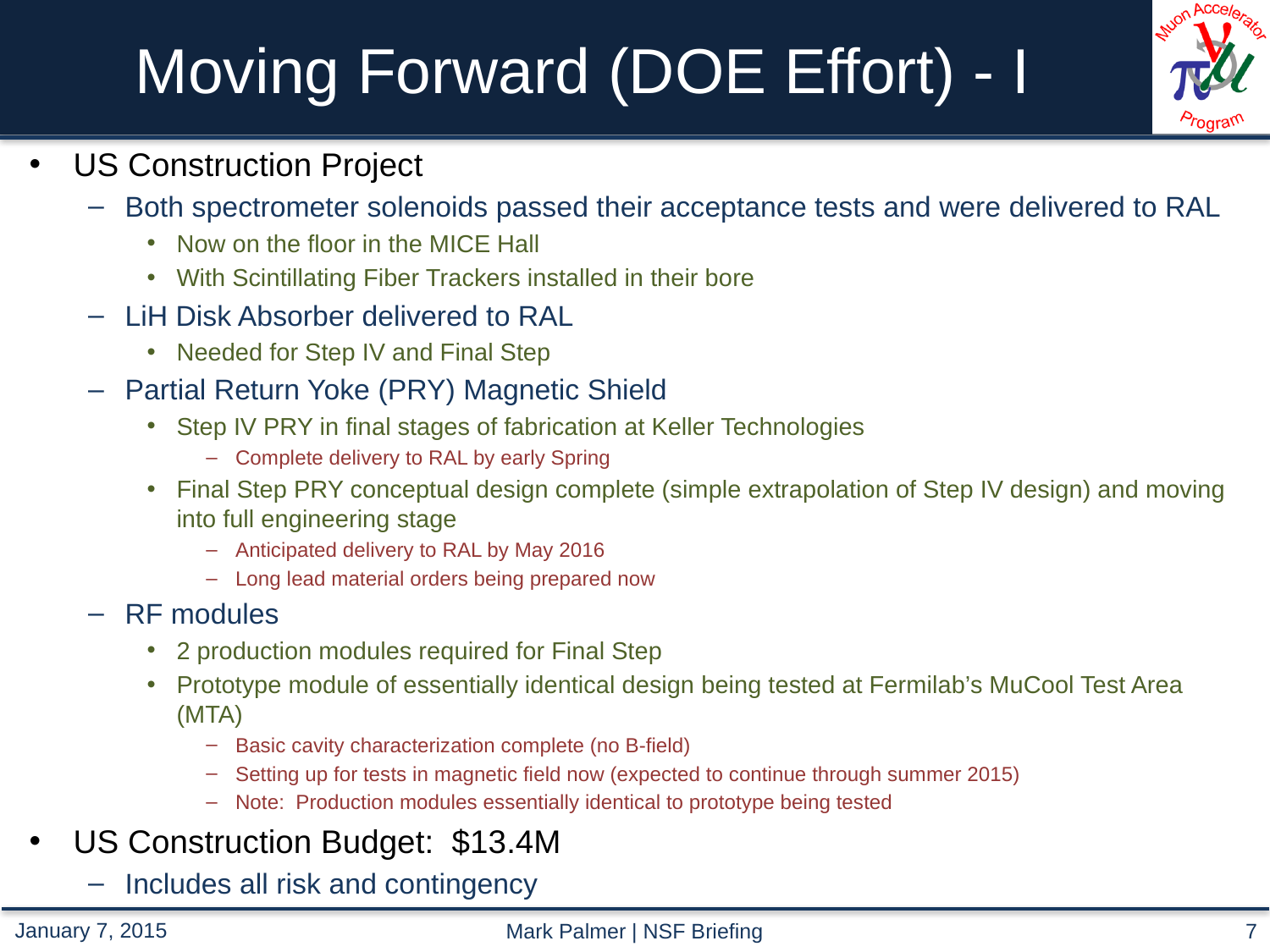

# Moving Forward (DOE Effort) - I
US Construction Project
Both spectrometer solenoids passed their acceptance tests and were delivered to RAL
Now on the floor in the MICE Hall
With Scintillating Fiber Trackers installed in their bore
LiH Disk Absorber delivered to RAL
Needed for Step IV and Final Step
Partial Return Yoke (PRY) Magnetic Shield
Step IV PRY in final stages of fabrication at Keller Technologies
Complete delivery to RAL by early Spring
Final Step PRY conceptual design complete (simple extrapolation of Step IV design) and moving into full engineering stage
Anticipated delivery to RAL by May 2016
Long lead material orders being prepared now
RF modules
2 production modules required for Final Step
Prototype module of essentially identical design being tested at Fermilab’s MuCool Test Area (MTA)
Basic cavity characterization complete (no B-field)
Setting up for tests in magnetic field now (expected to continue through summer 2015)
Note:  Production modules essentially identical to prototype being tested
US Construction Budget:  $13.4M
Includes all risk and contingency
Mark Palmer | NSF Briefing
7
January 7, 2015